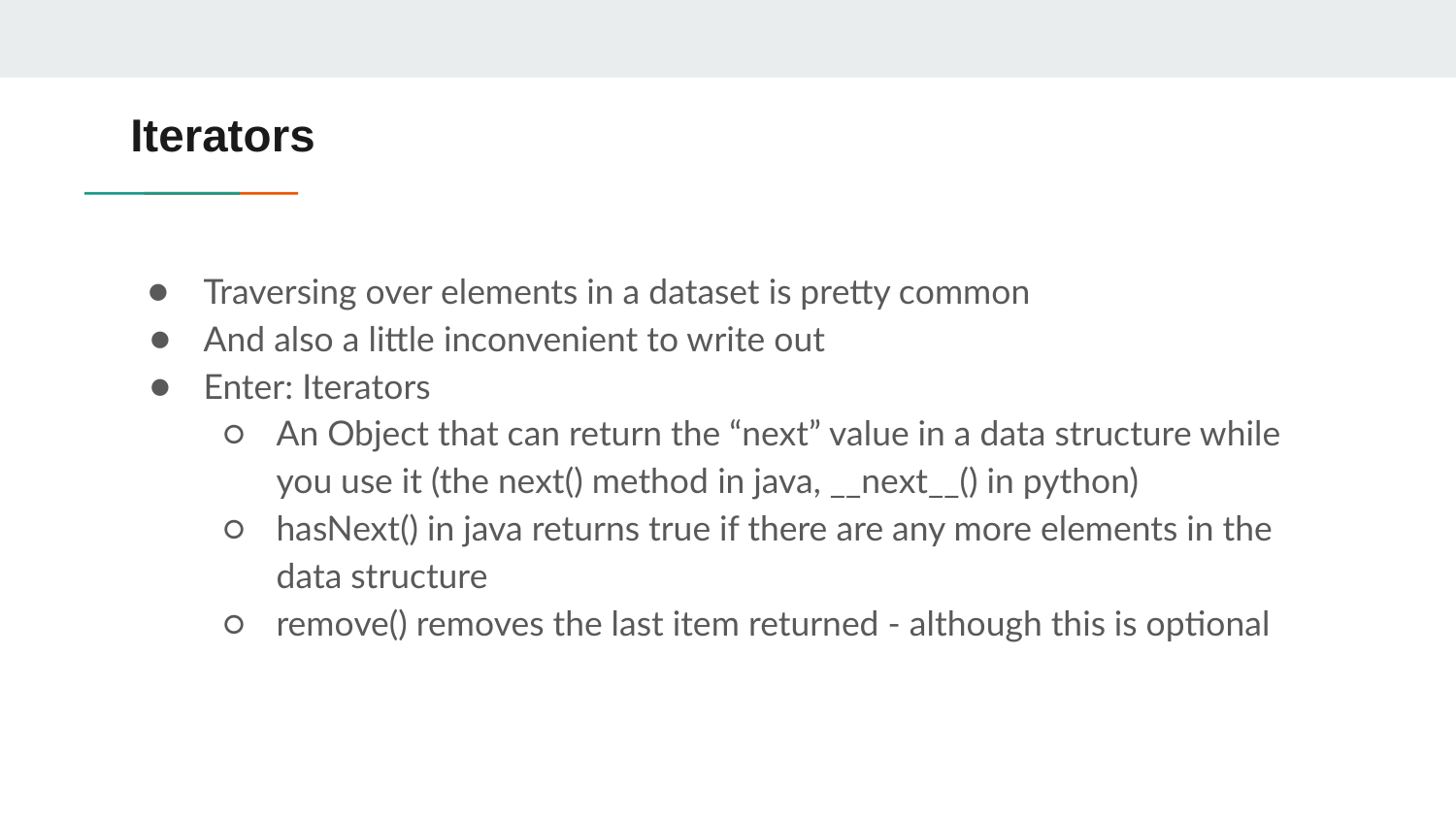

# Iterators
Traversing over elements in a dataset is pretty common
And also a little inconvenient to write out
Enter: Iterators
An Object that can return the “next” value in a data structure while you use it (the next() method in java, __next__() in python)
hasNext() in java returns true if there are any more elements in the data structure
remove() removes the last item returned - although this is optional